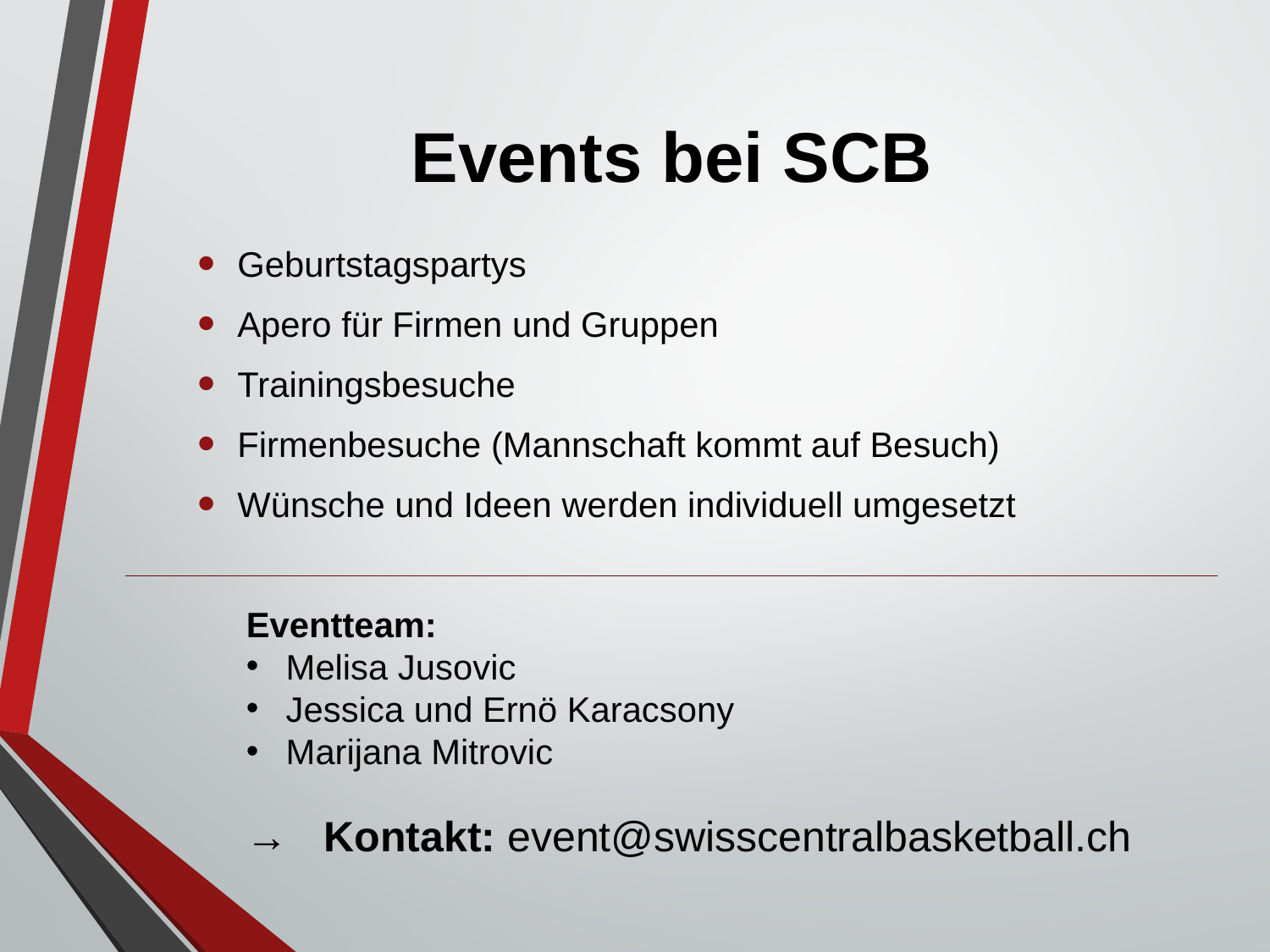

# Events bei SCB
Geburtstagspartys
Apero für Firmen und Gruppen
Trainingsbesuche
Firmenbesuche (Mannschaft kommt auf Besuch)
Wünsche und Ideen werden individuell umgesetzt
Eventteam:
Melisa Jusovic
Jessica und Ernö Karacsony
Marijana Mitrovic

→   Kontakt: event@swisscentralbasketball.ch